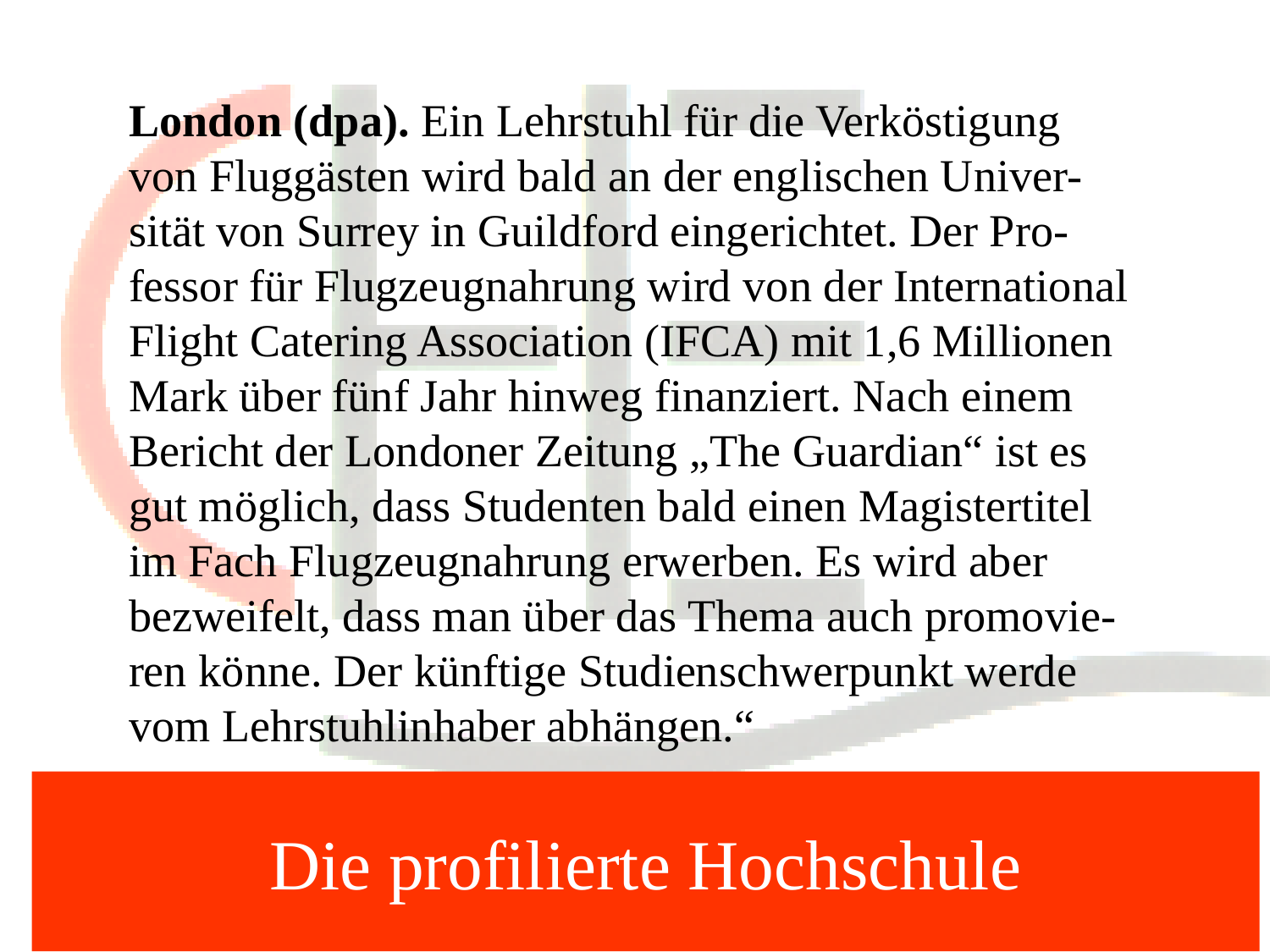

London (dpa). Ein Lehrstuhl für die Verköstigung von Fluggästen wird bald an der englischen Univer-sität von Surrey in Guildford eingerichtet. Der Pro-fessor für Flugzeugnahrung wird von der International Flight Catering Association (IFCA) mit 1,6 Millionen Mark über fünf Jahr hinweg finanziert. Nach einem Bericht der Londoner Zeitung „The Guardian“ ist es gut möglich, dass Studenten bald einen Magistertitel im Fach Flugzeugnahrung erwerben. Es wird aber bezweifelt, dass man über das Thema auch promovie-ren könne. Der künftige Studienschwerpunkt werde vom Lehrstuhlinhaber abhängen.“
Die profilierte Hochschule
10